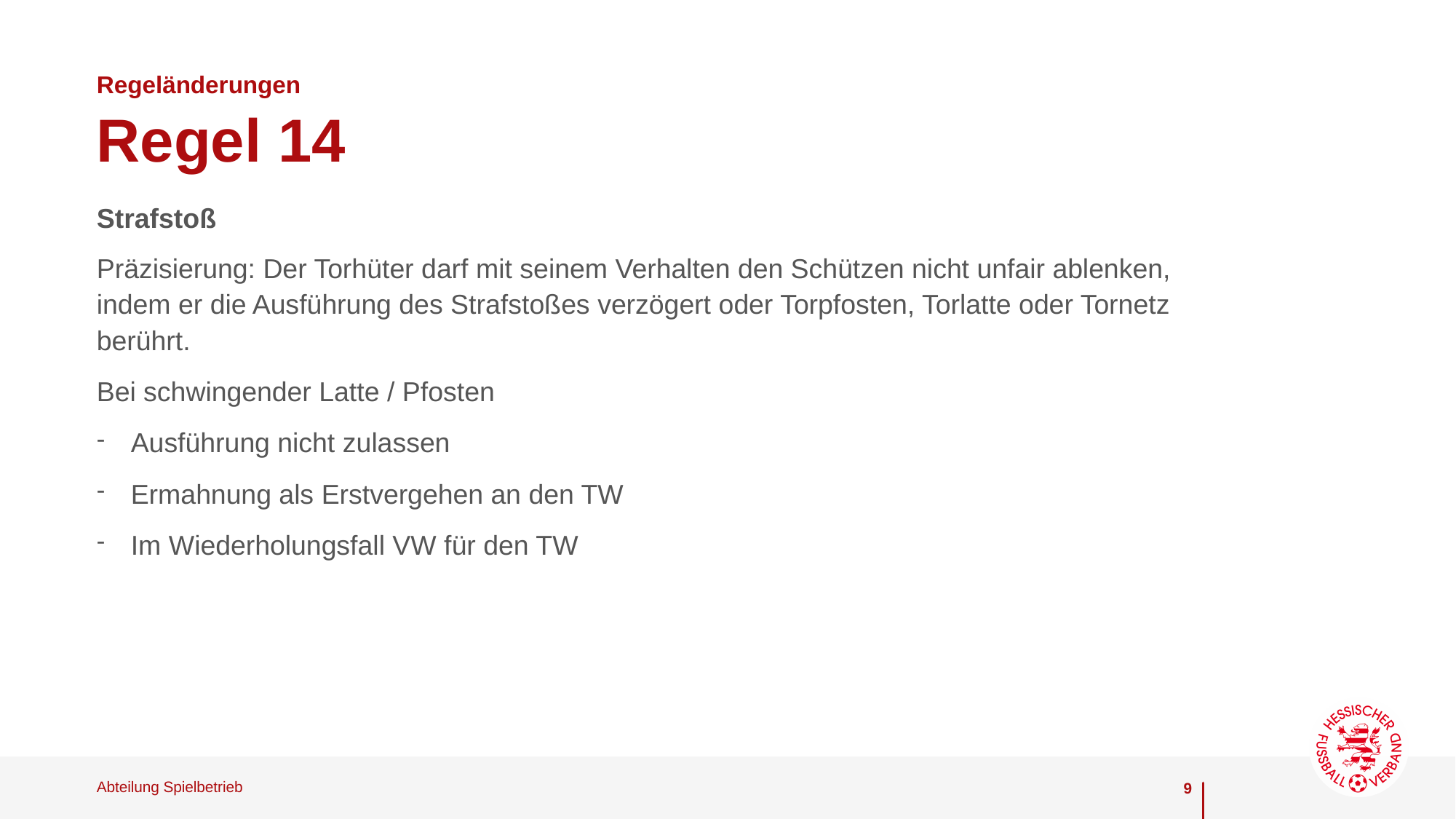

Regeländerungen
# Regel 14
Strafstoß
Präzisierung: Der Torhüter darf mit seinem Verhalten den Schützen nicht unfair ablenken, indem er die Ausführung des Strafstoßes verzögert oder Torpfosten, Torlatte oder Tornetz berührt.
Bei schwingender Latte / Pfosten
Ausführung nicht zulassen
Ermahnung als Erstvergehen an den TW
Im Wiederholungsfall VW für den TW
9